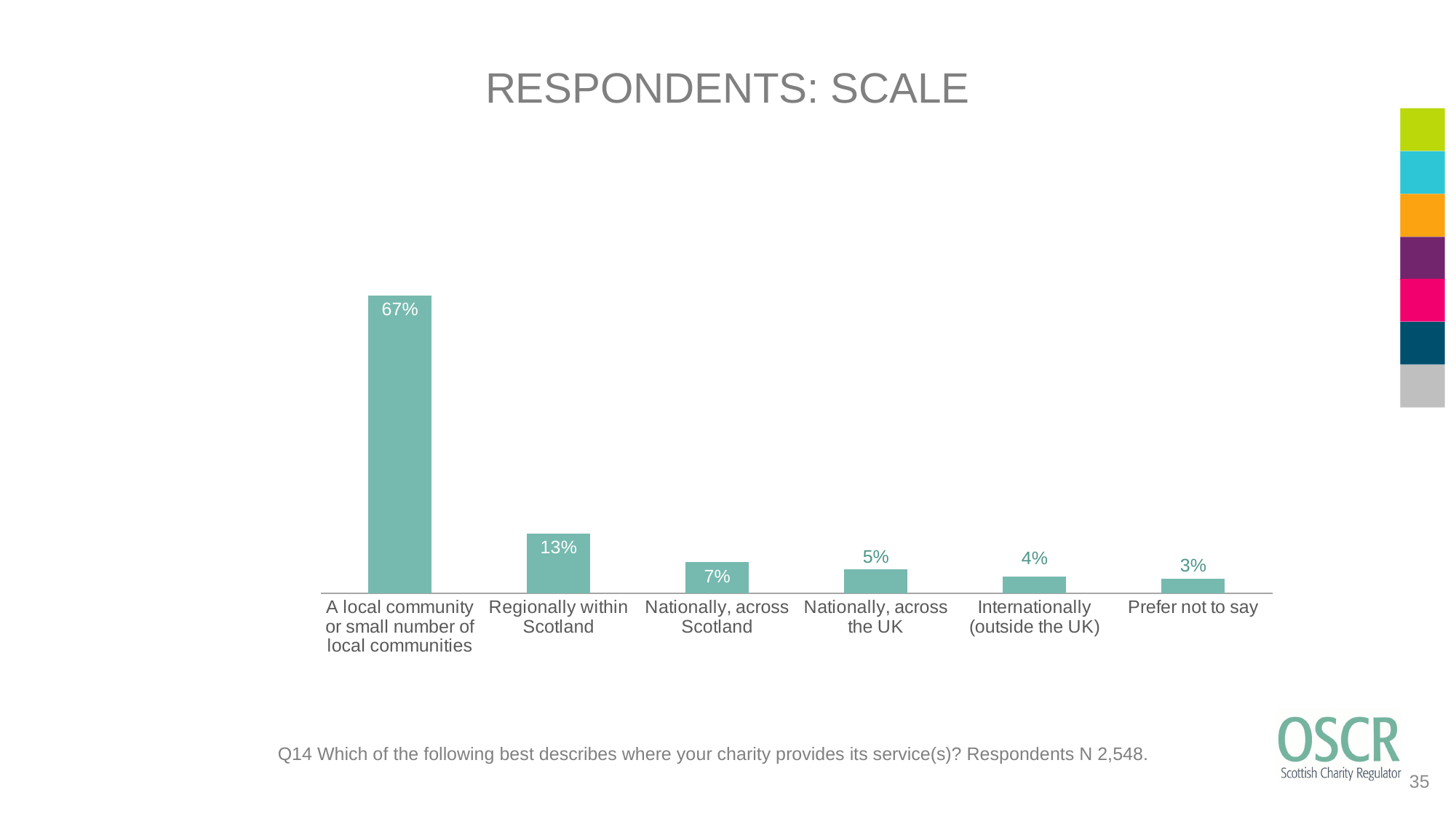

RESPONDENTS: SCALE

### Chart

| Category | Respondents |
|---|---|
| A local community or small number of local communities | 0.6703296703297 |
| Regionally within Scotland | 0.1342229199372 |
| Nationally, across Scotland | 0.06985871271586 |
| Nationally, across the UK | 0.0541601255887 |
| Internationally (outside the UK) | 0.03846153846154 |
| Prefer not to say | 0.03296703296703 |
Q14 Which of the following best describes where your charity provides its service(s)? Respondents N 2,548.
35